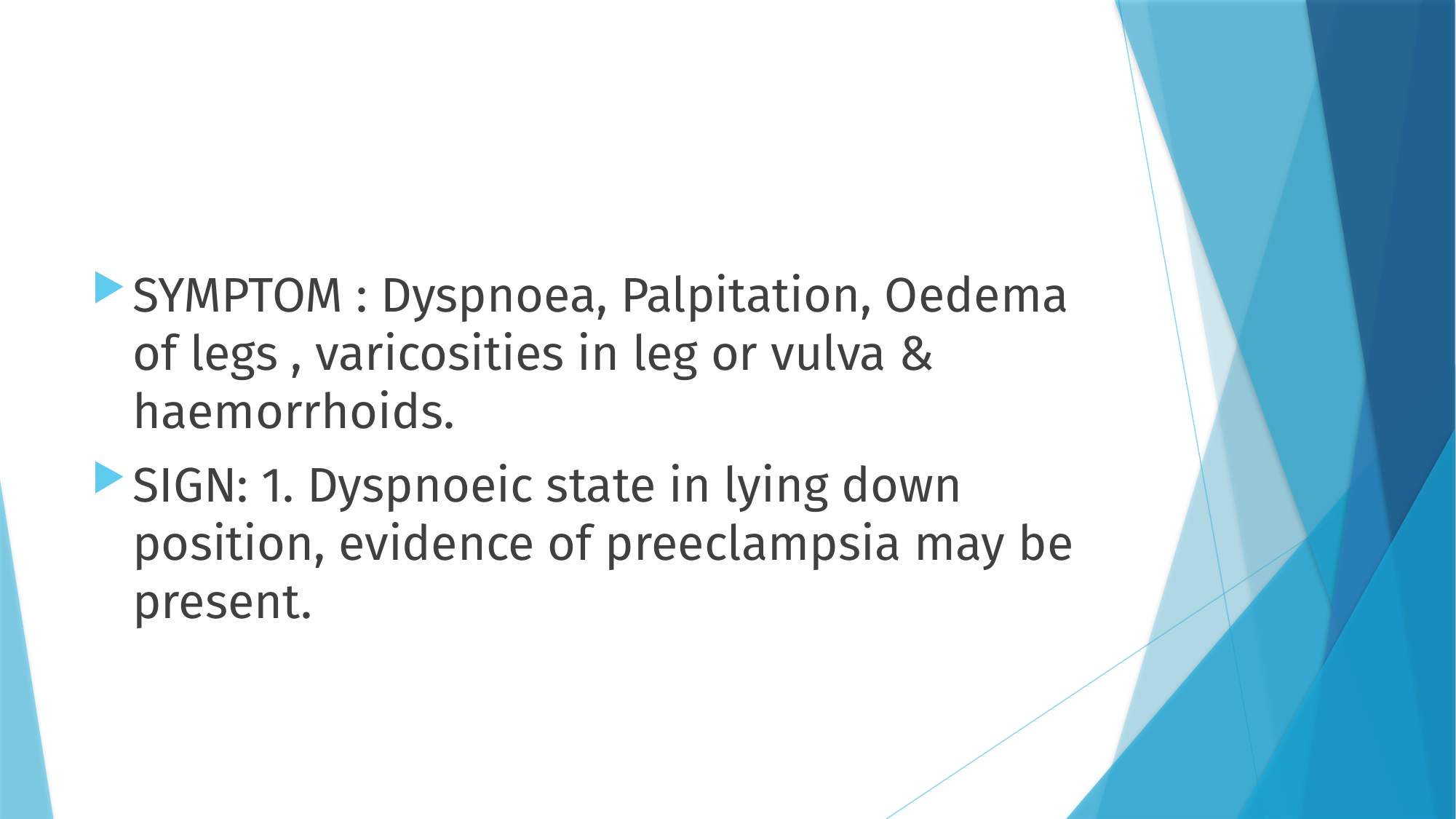

#
SYMPTOM : Dyspnoea, Palpitation, Oedema of legs , varicosities in leg or vulva & haemorrhoids.
SIGN: 1. Dyspnoeic state in lying down position, evidence of preeclampsia may be present.